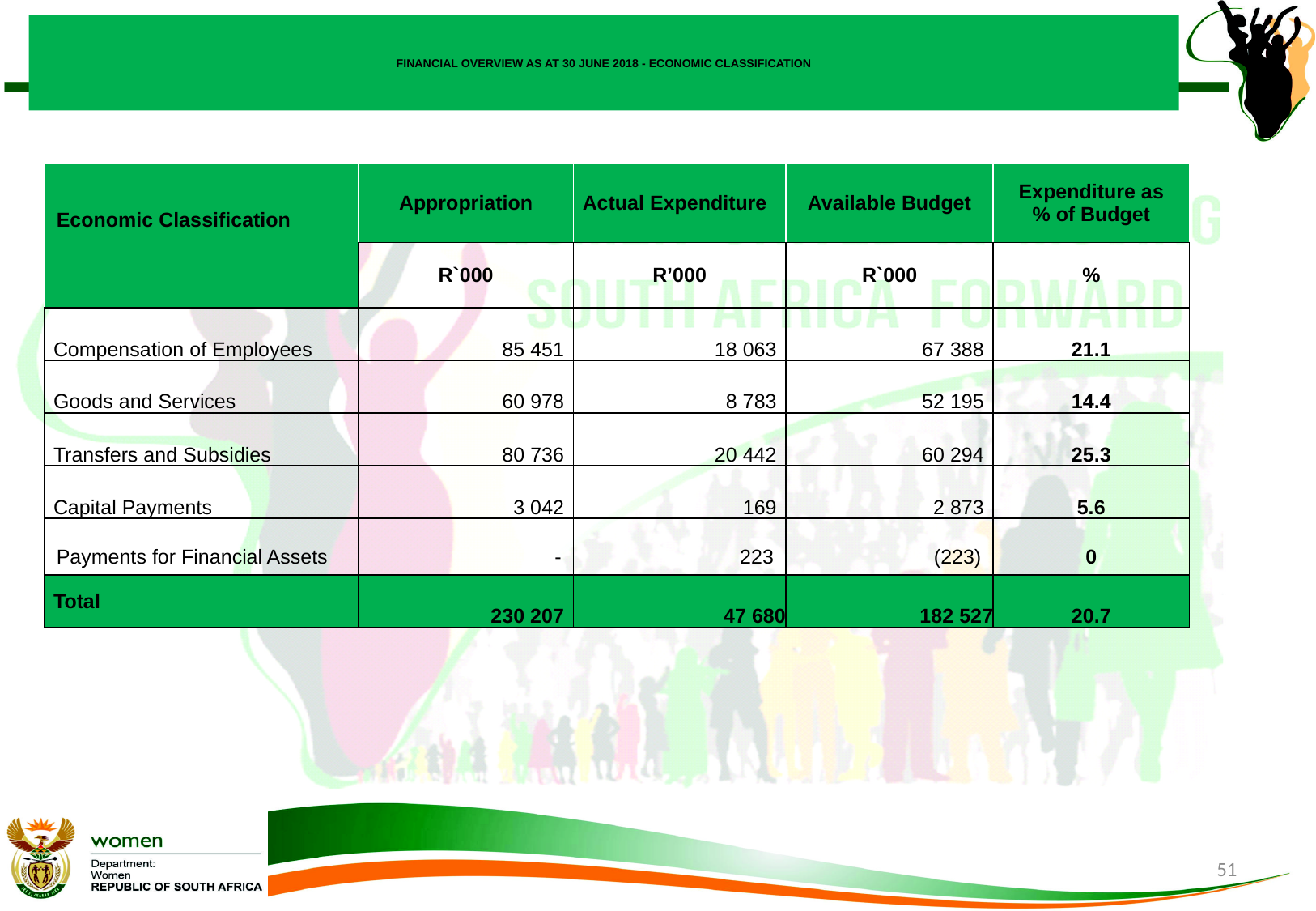

# FINANCIAL OVERVIEW AS AT 30 JUNE 2018 - ECONOMIC CLASSIFICATION

| Economic Classification | Appropriation | Actual Expenditure | Available Budget | Expenditure as % of Budget |
| --- | --- | --- | --- | --- |
|  | R`000 | R’000 | R`000 | % |
| Compensation of Employees | 85 451 | 18 063 | 67 388 | 21.1 |
| Goods and Services | 60 978 | 8 783 | 52 195 | 14.4 |
| Transfers and Subsidies | 80 736 | 20 442 | 60 294 | 25.3 |
| Capital Payments | 3 042 | 169 | 2 873 | 5.6 |
| Payments for Financial Assets | - | 223 | (223) | 0 |
| Total | 230 207 | 47 680 | 182 527 | 20.7 |

51